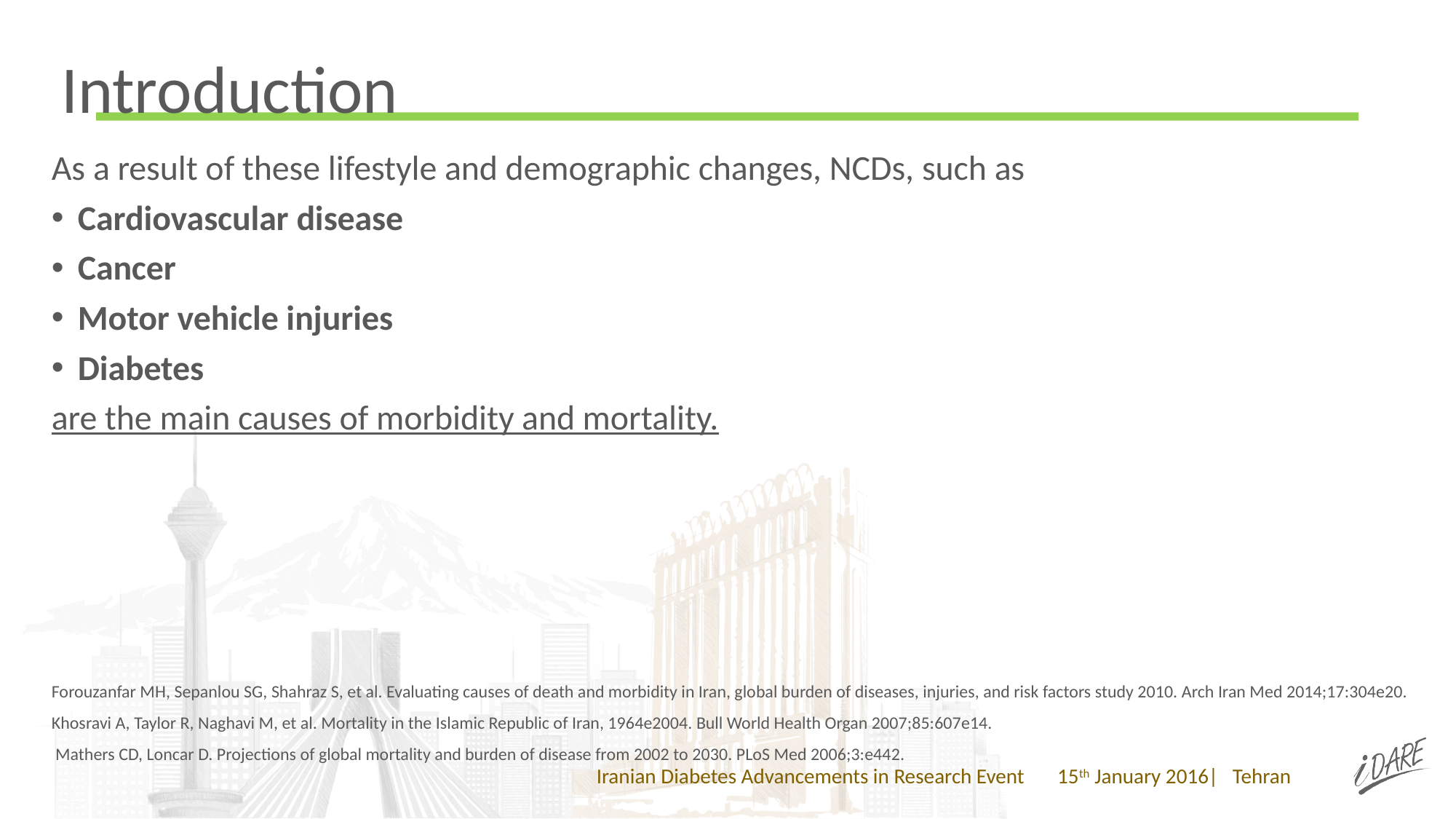

# Introduction
As a result of these lifestyle and demographic changes, NCDs, such as
Cardiovascular disease
Cancer
Motor vehicle injuries
Diabetes
are the main causes of morbidity and mortality.

Forouzanfar MH, Sepanlou SG, Shahraz S, et al. Evaluating causes of death and morbidity in Iran, global burden of diseases, injuries, and risk factors study 2010. Arch Iran Med 2014;17:304e20.
Khosravi A, Taylor R, Naghavi M, et al. Mortality in the Islamic Republic of Iran, 1964e2004. Bull World Health Organ 2007;85:607e14.
 Mathers CD, Loncar D. Projections of global mortality and burden of disease from 2002 to 2030. PLoS Med 2006;3:e442.